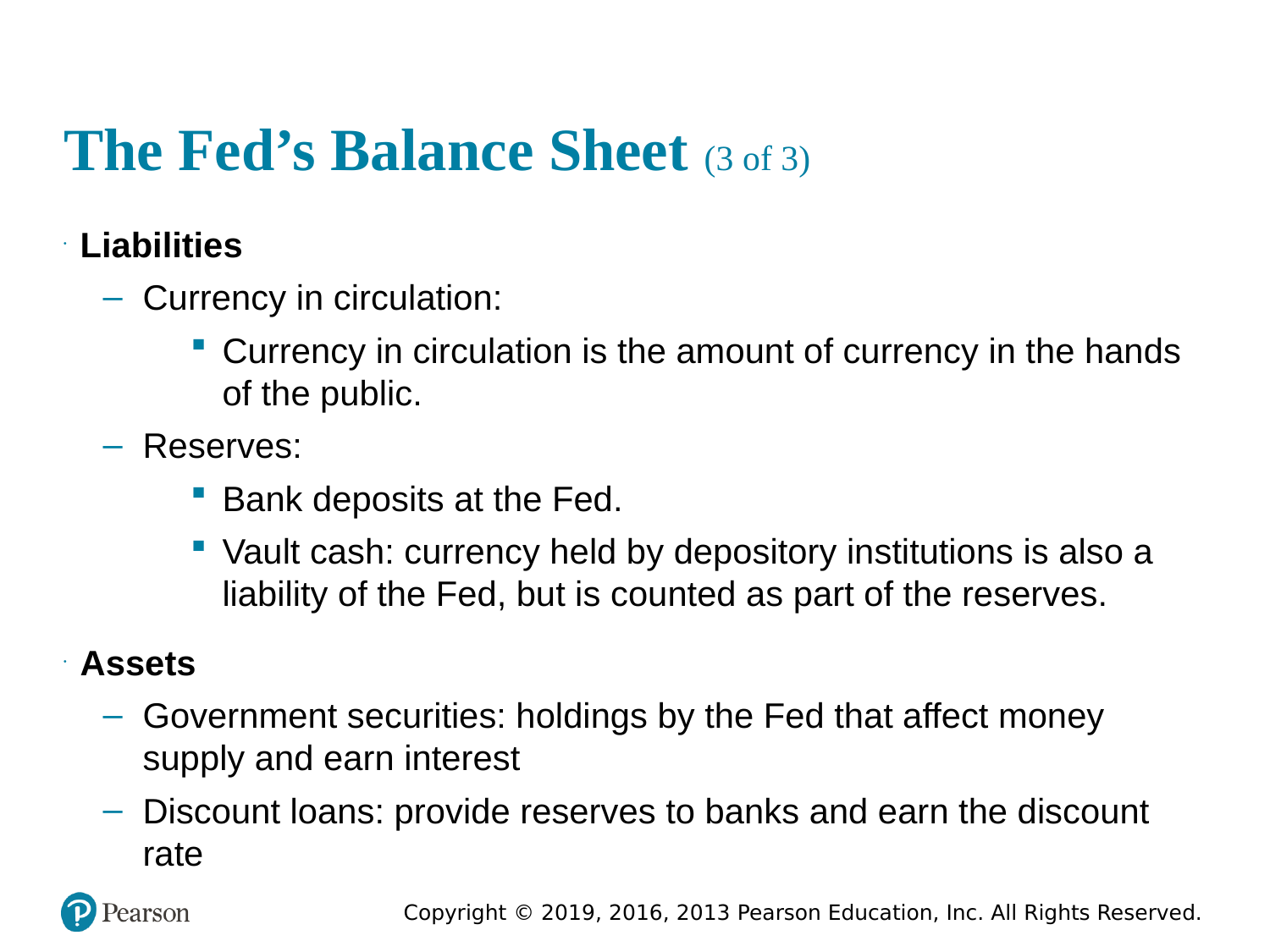

# The Fed’s Balance Sheet (3 of 3)
Liabilities
Currency in circulation:
Currency in circulation is the amount of currency in the hands of the public.
Reserves:
Bank deposits at the Fed.
Vault cash: currency held by depository institutions is also a liability of the Fed, but is counted as part of the reserves.
Assets
Government securities: holdings by the Fed that affect money supply and earn interest
Discount loans: provide reserves to banks and earn the discount rate